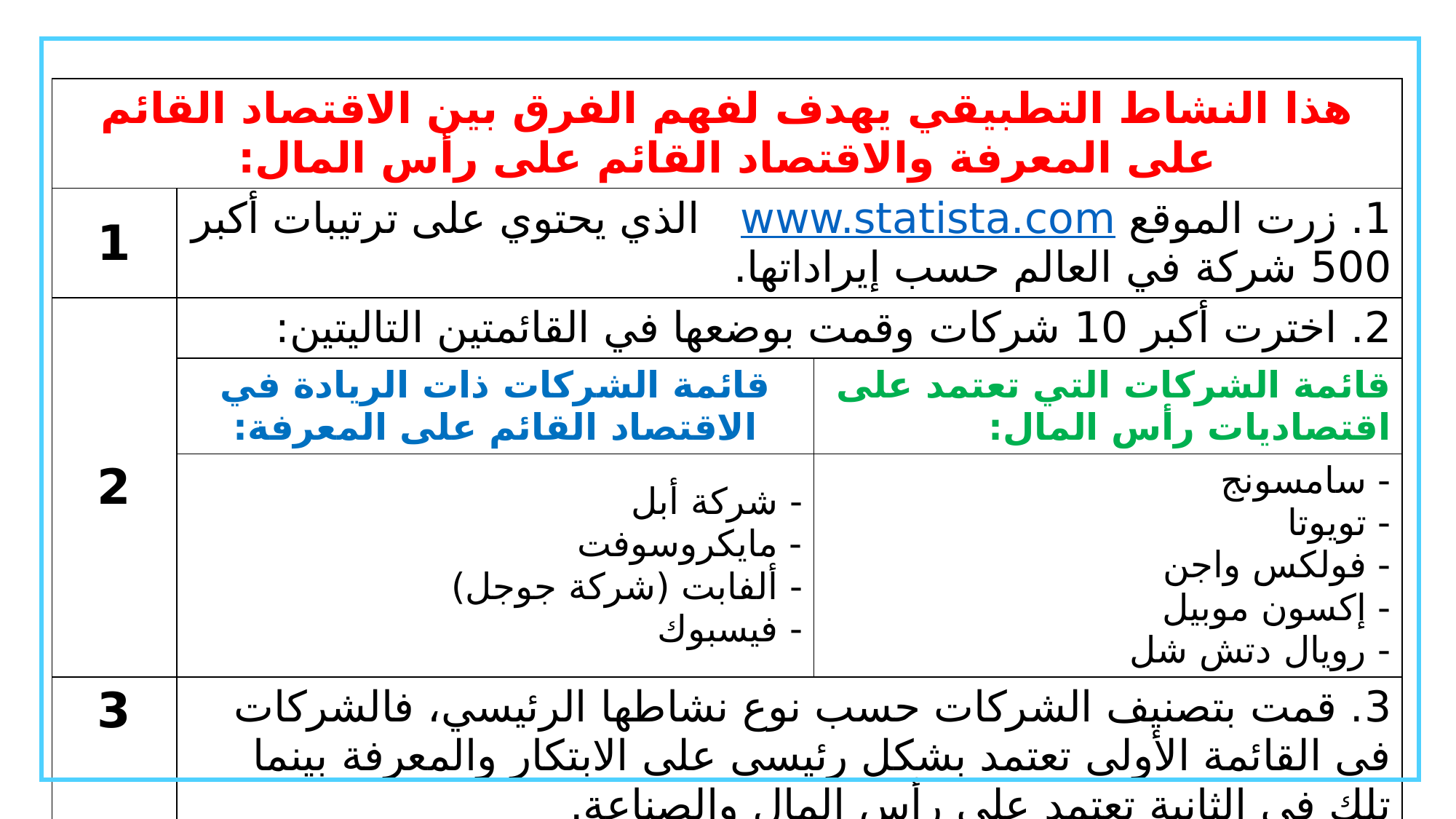

| هذا النشاط التطبيقي يهدف لفهم الفرق بين الاقتصاد القائم على المعرفة والاقتصاد القائم على رأس المال: |  |  |
| --- | --- | --- |
| 1 | 1. زرت الموقع www.statista.com الذي يحتوي على ترتيبات أكبر 500 شركة في العالم حسب إيراداتها. |  |
| 2 | 2. اخترت أكبر 10 شركات وقمت بوضعها في القائمتين التاليتين: |  |
|  | قائمة الشركات ذات الريادة في الاقتصاد القائم على المعرفة: | قائمة الشركات التي تعتمد على اقتصاديات رأس المال: |
|  | - شركة أبل - مايكروسوفت - ألفابت (شركة جوجل) - فيسبوك | - سامسونج - تويوتا - فولكس واجن - إكسون موبيل - رويال دتش شل |
| 3 | 3. قمت بتصنيف الشركات حسب نوع نشاطها الرئيسي، فالشركات في القائمة الأولى تعتمد بشكل رئيسي على الابتكار والمعرفة بينما تلك في الثانية تعتمد على رأس المال والصناعة. |  |